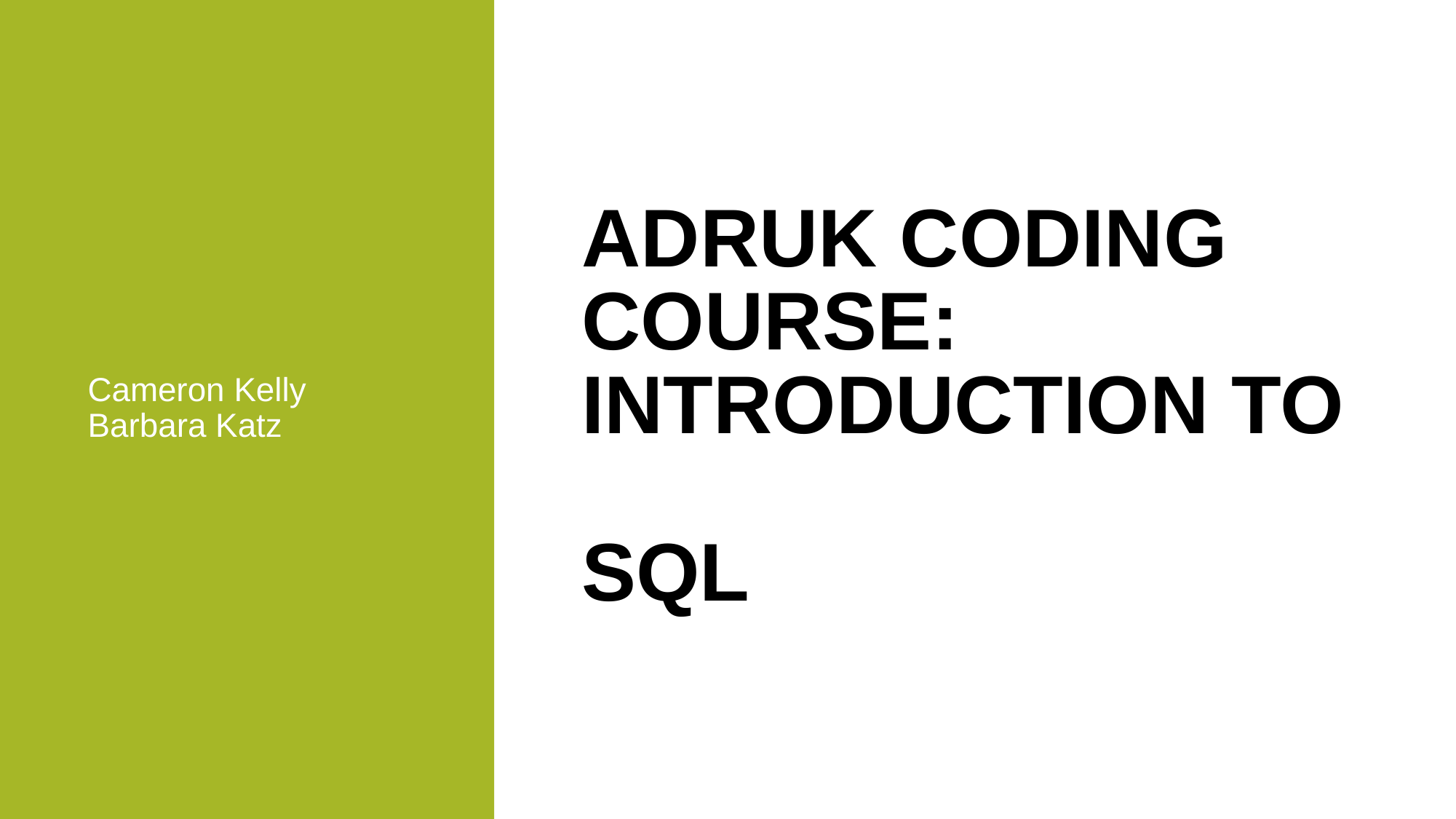

Cameron Kelly
Barbara Katz
# ADRUK Coding course: Introduction to SQL